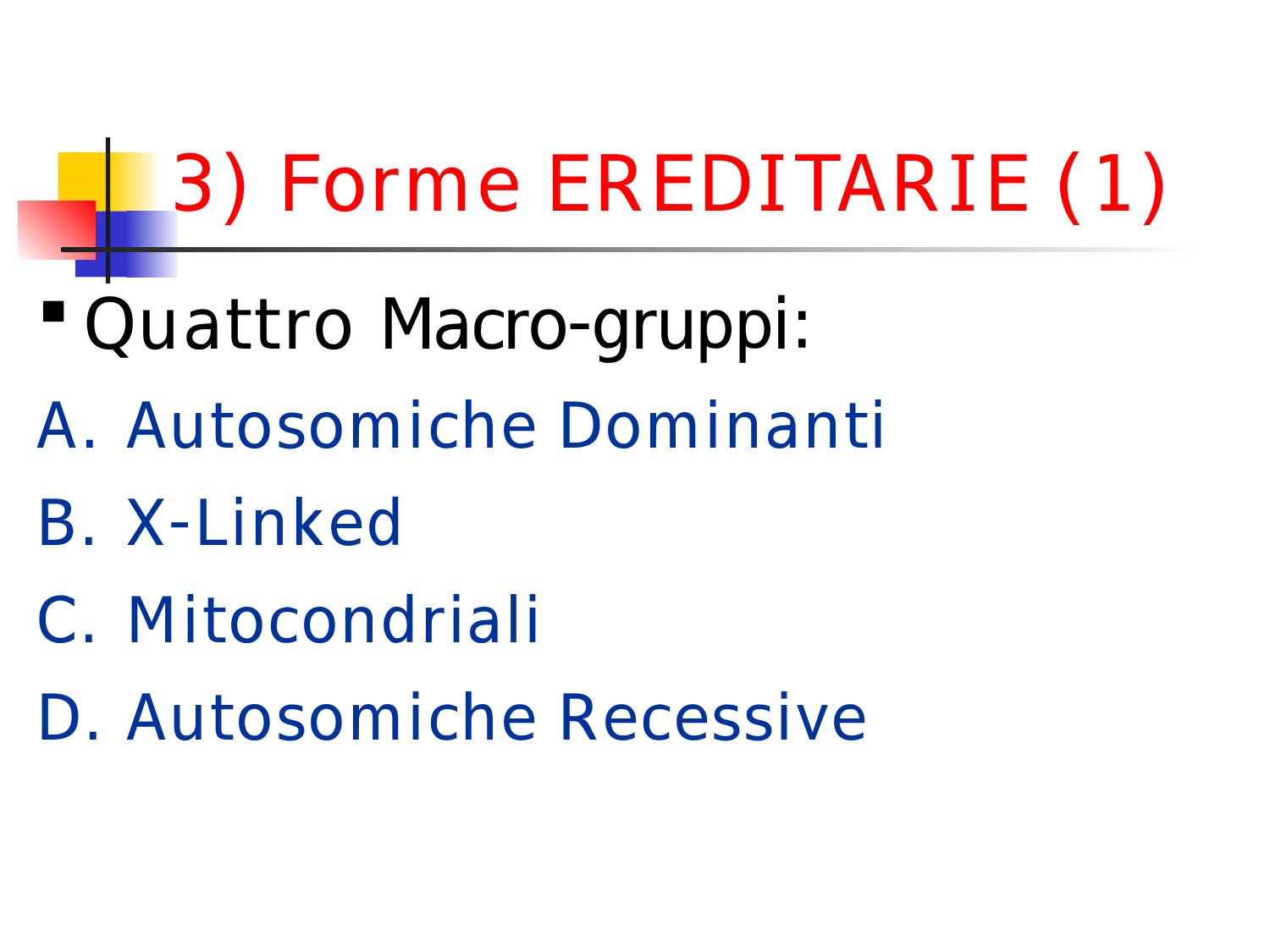

# 3) Forme EREDITARIE (1)
Quattro Macro-gruppi:
 Autosomiche Dominanti
 X-Linked
 Mitocondriali
 Autosomiche Recessive